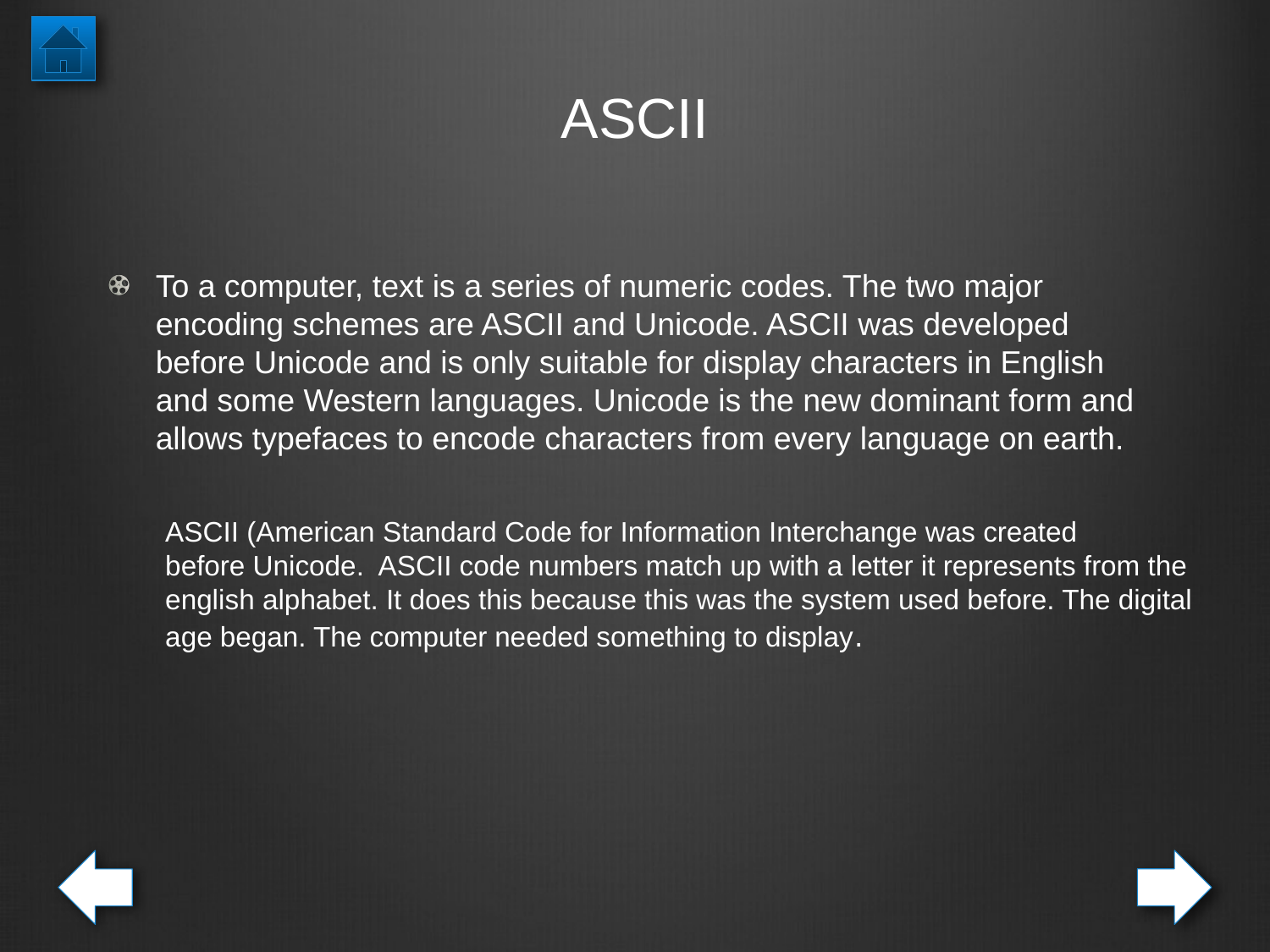

# ASCII
To a computer, text is a series of numeric codes. The two major encoding schemes are ASCII and Unicode. ASCII was developed before Unicode and is only suitable for display characters in English and some Western languages. Unicode is the new dominant form and allows typefaces to encode characters from every language on earth.
ASCII (American Standard Code for Information Interchange was created
before Unicode.  ASCII code numbers match up with a letter it represents from the
english alphabet. It does this because this was the system used before. The digital
age began. The computer needed something to display.